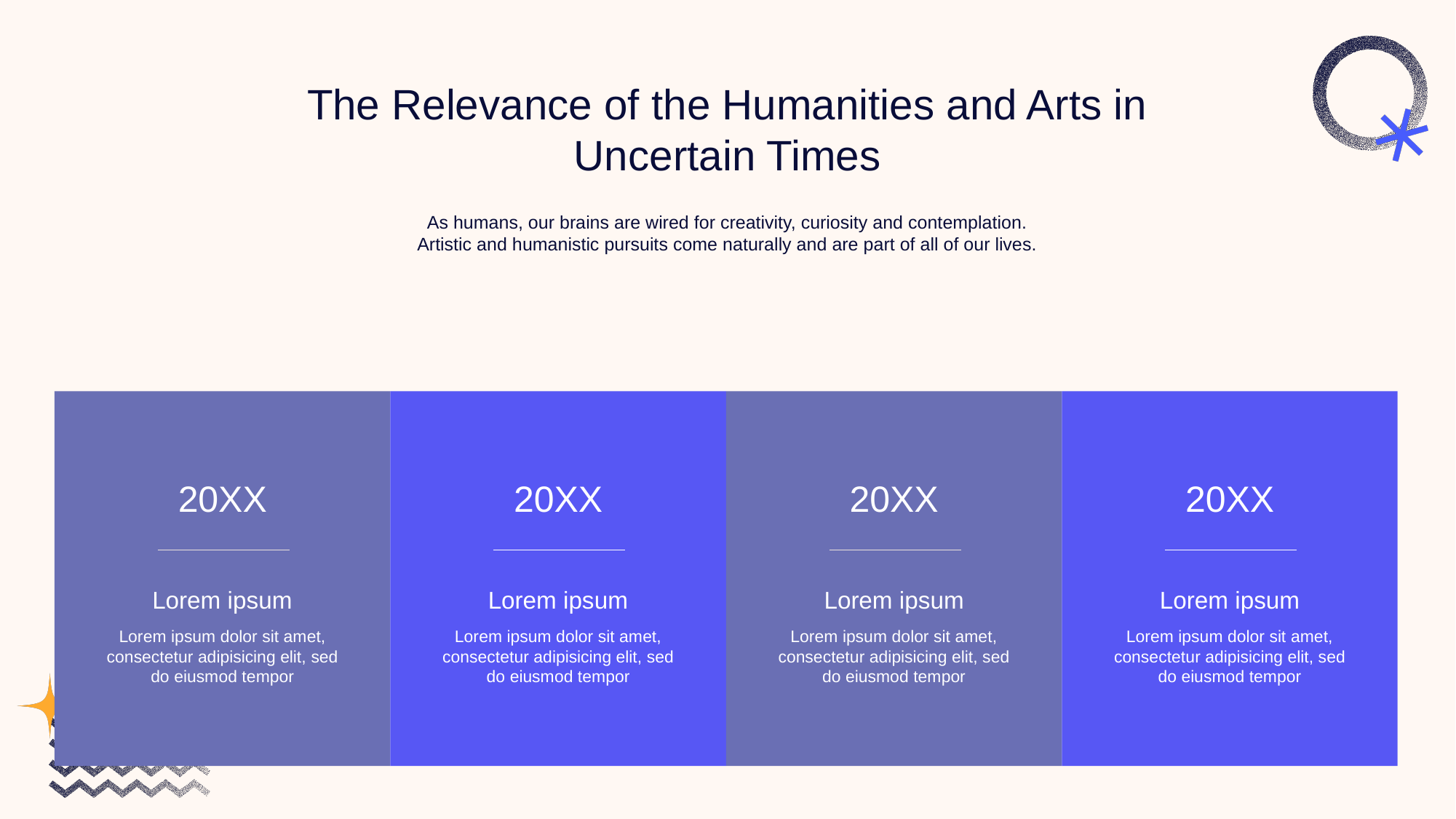

The Relevance of the Humanities and Arts in Uncertain Times
As humans, our brains are wired for creativity, curiosity and contemplation.
Artistic and humanistic pursuits come naturally and are part of all of our lives.

20XX
20XX
20XX
20XX
Lorem ipsum
Lorem ipsum
Lorem ipsum
Lorem ipsum
Lorem ipsum dolor sit amet, consectetur adipisicing elit, sed do eiusmod tempor
Lorem ipsum dolor sit amet, consectetur adipisicing elit, sed do eiusmod tempor
Lorem ipsum dolor sit amet, consectetur adipisicing elit, sed do eiusmod tempor
Lorem ipsum dolor sit amet, consectetur adipisicing elit, sed do eiusmod tempor